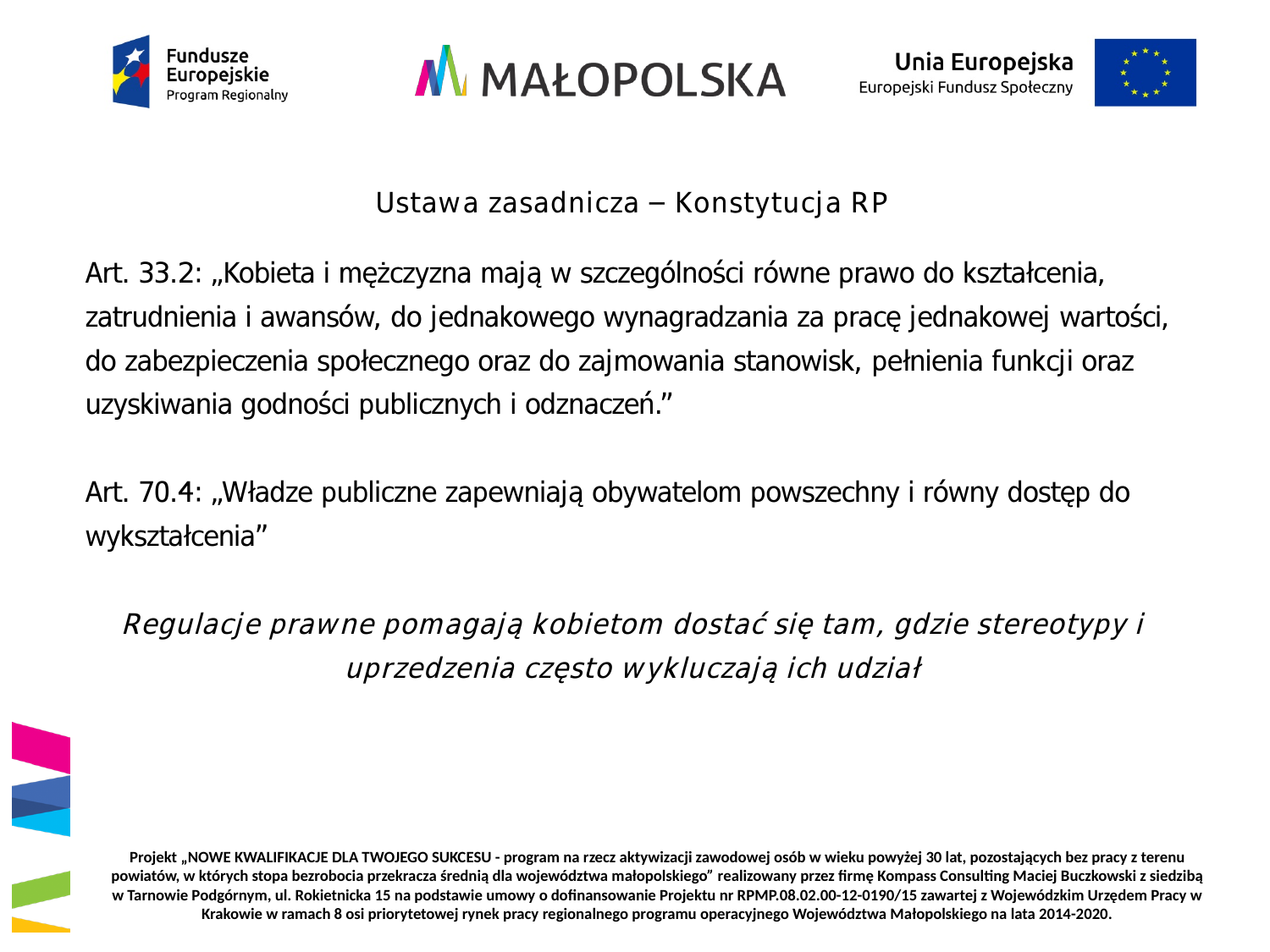

Ustawa zasadnicza – Konstytucja RP

Art. 33.2: „Kobieta i mężczyzna mają w szczególności równe prawo do kształcenia, zatrudnienia i awansów, do jednakowego wynagradzania za pracę jednakowej wartości, do zabezpieczenia społecznego oraz do zajmowania stanowisk, pełnienia funkcji oraz uzyskiwania godności publicznych i odznaczeń.”

Art. 70.4: „Władze publiczne zapewniają obywatelom powszechny i równy dostęp do wykształcenia”

Regulacje prawne pomagają kobietom dostać się tam, gdzie stereotypy i uprzedzenia często wykluczają ich udział